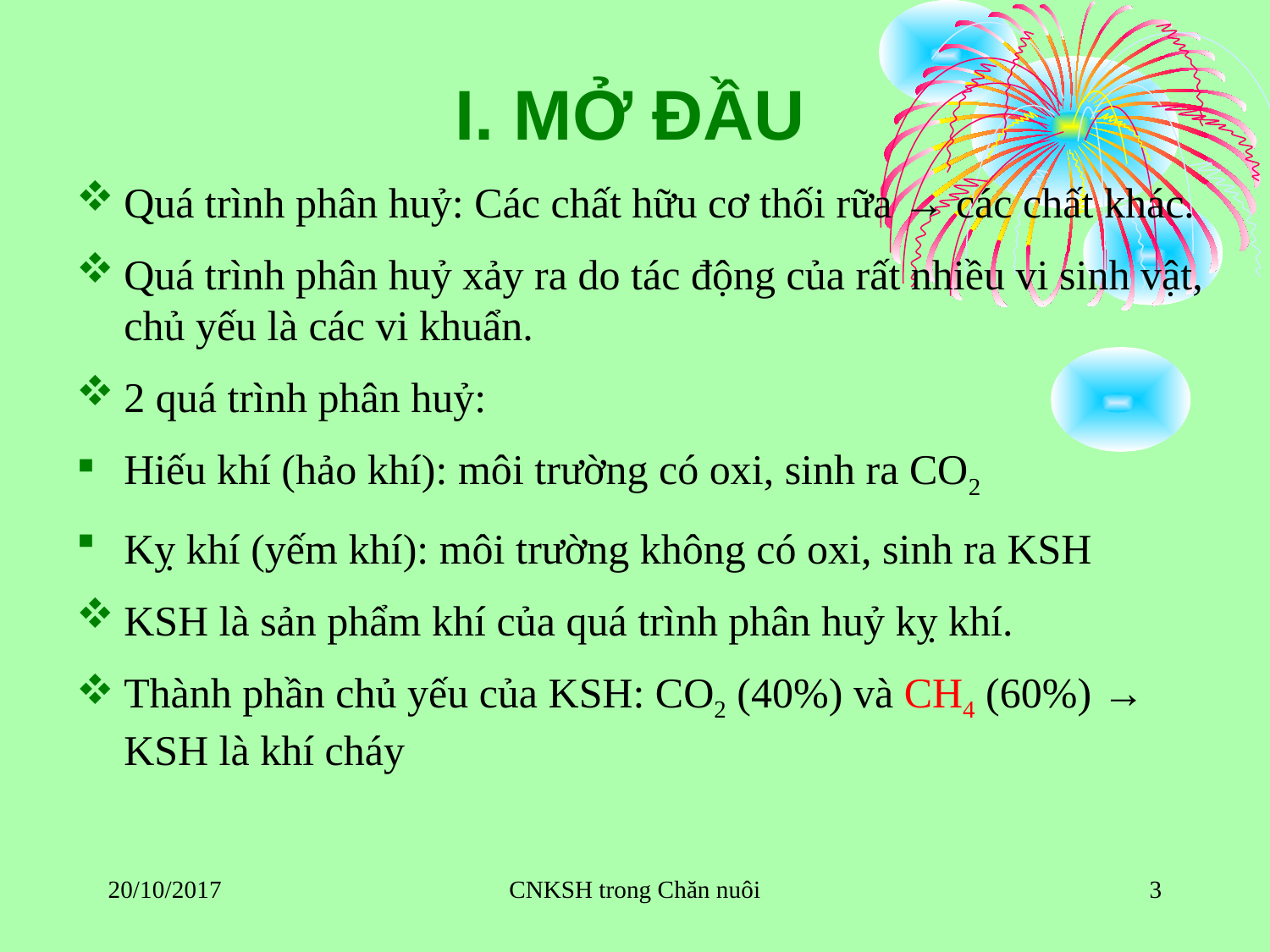

# I. MỞ ĐẦU
Quá trình phân huỷ: Các chất hữu cơ thối rữa → các chất khác.
Quá trình phân huỷ xảy ra do tác động của rất nhiều vi sinh vật, chủ yếu là các vi khuẩn.
2 quá trình phân huỷ:
Hiếu khí (hảo khí): môi trường có oxi, sinh ra CO2
Kỵ khí (yếm khí): môi trường không có oxi, sinh ra KSH
KSH là sản phẩm khí của quá trình phân huỷ kỵ khí.
Thành phần chủ yếu của KSH: CO2 (40%) và CH4 (60%) → KSH là khí cháy
20/10/2017
CNKSH trong Chăn nuôi
3